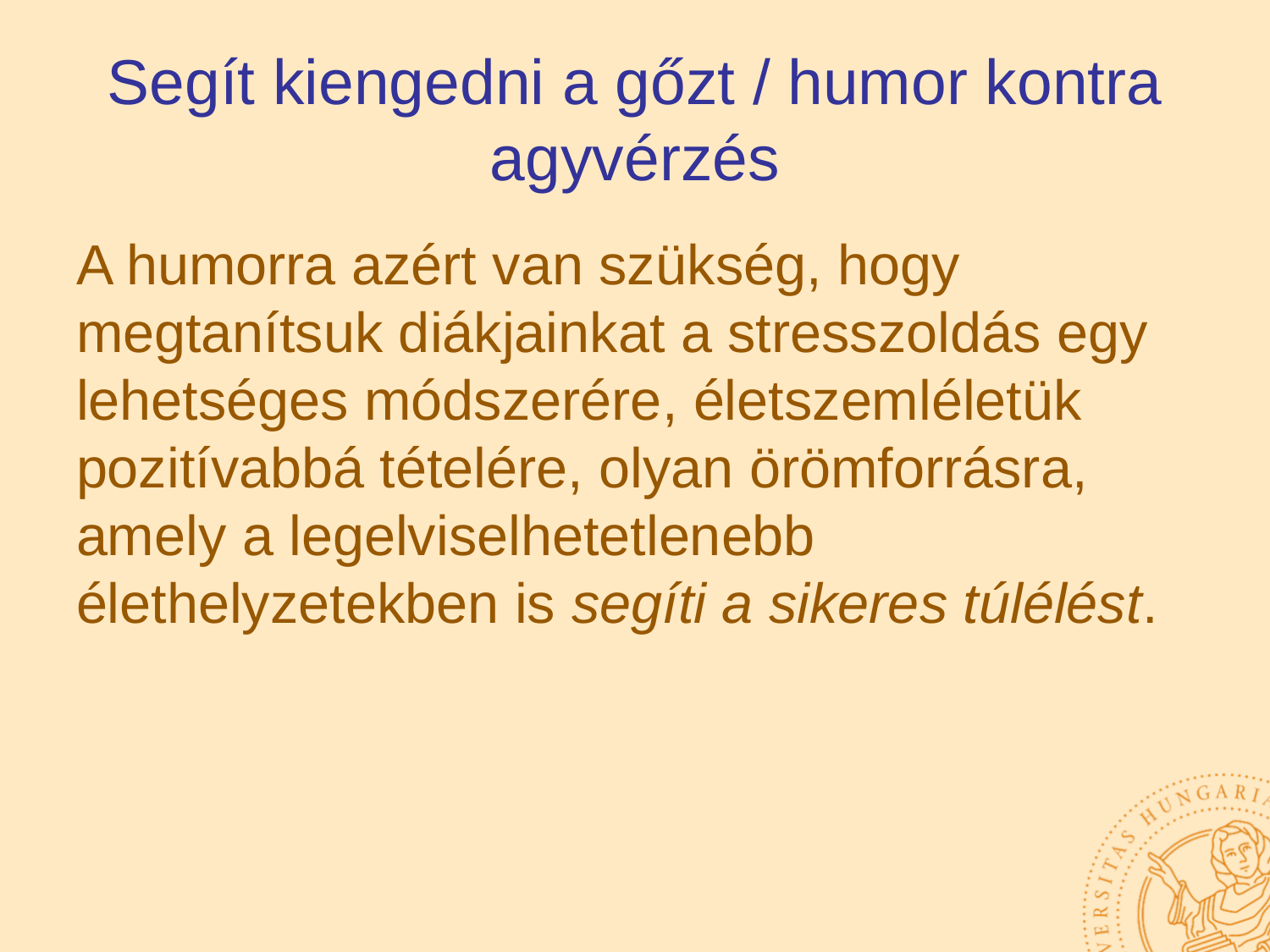

# Segít kiengedni a gőzt / humor kontra agyvérzés
A humorra azért van szükség, hogy megtanítsuk diákjainkat a stresszoldás egy lehetséges módszerére, életszemléletük pozitívabbá tételére, olyan örömforrásra, amely a legelviselhetetlenebb élethelyzetekben is segíti a sikeres túlélést.